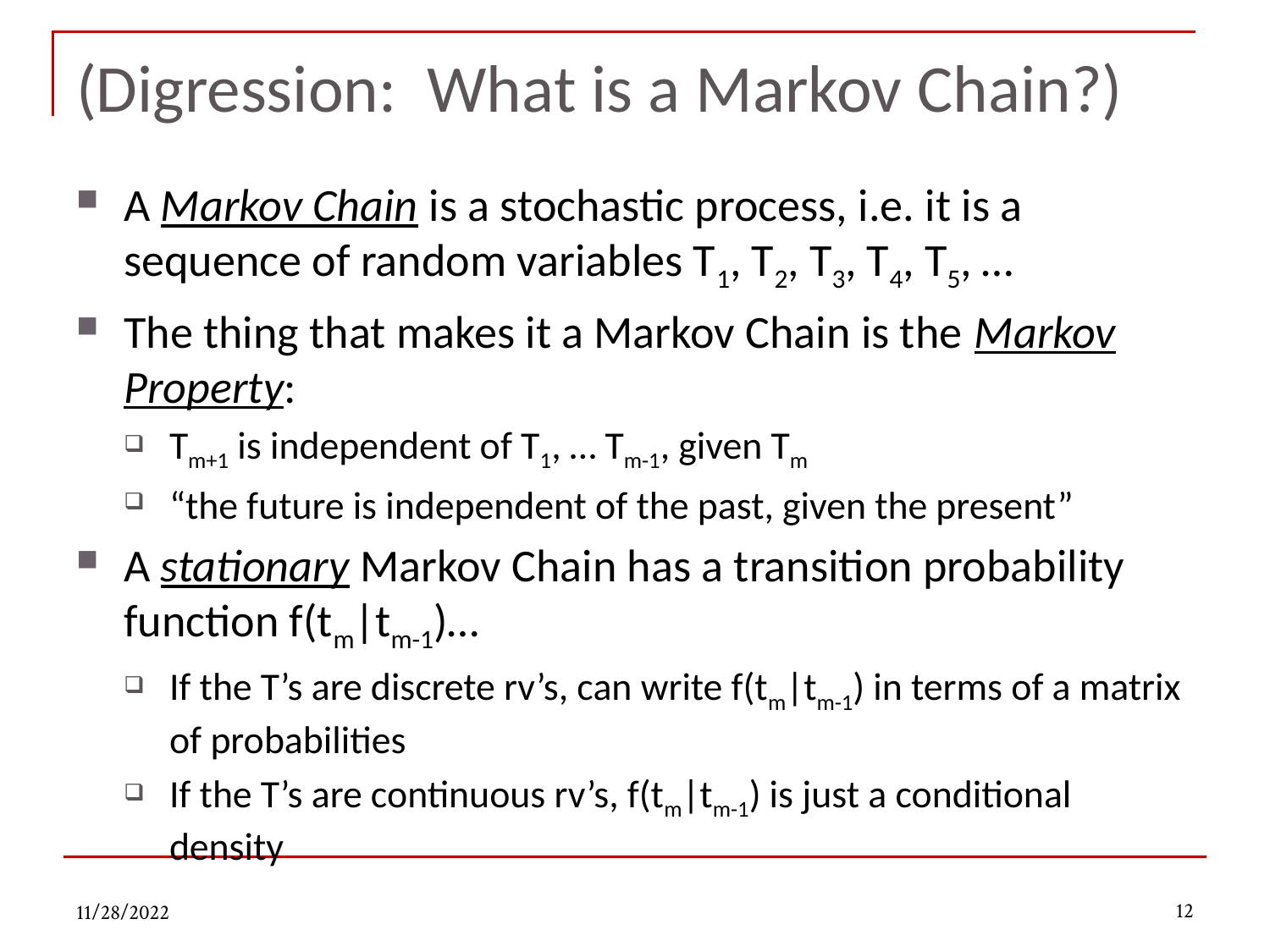

# (Digression:  What is a Markov Chain?)
A Markov Chain is a stochastic process, i.e. it is a sequence of random variables T1, T2, T3, T4, T5, …
The thing that makes it a Markov Chain is the Markov Property:
Tm+1 is independent of T1, … Tm-1, given Tm
“the future is independent of the past, given the present”
A stationary Markov Chain has a transition probability function f(tm|tm-1)…
If the T’s are discrete rv’s, can write f(tm|tm-1) in terms of a matrix of probabilities
If the T’s are continuous rv’s, f(tm|tm-1) is just a conditional density
11/28/2022
12